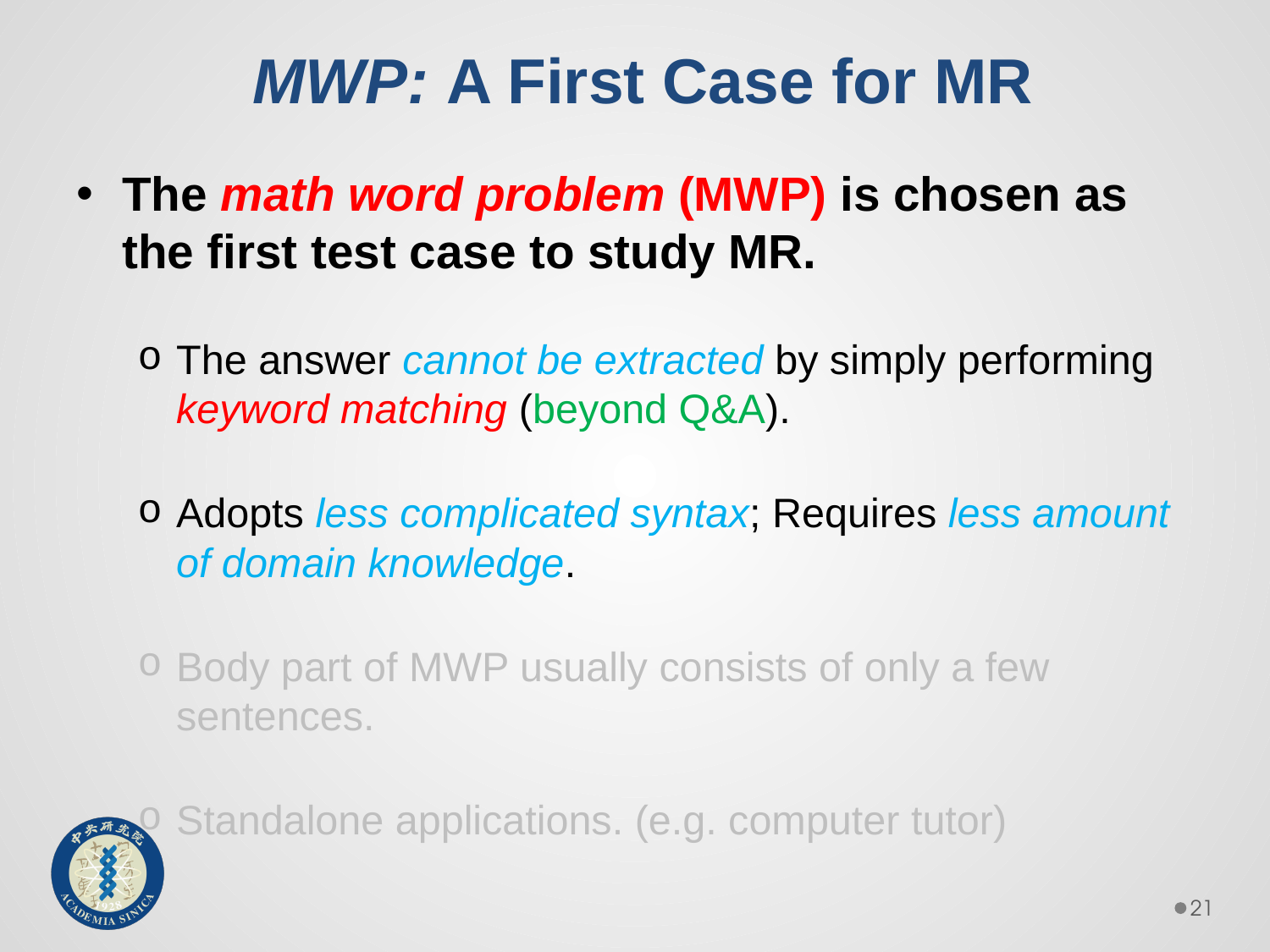

# MWP: A First Case for MR
The math word problem (MWP) is chosen as the first test case to study MR.

The answer cannot be extracted by simply performing keyword matching (beyond Q&A).

Adopts less complicated syntax; Requires less amount of domain knowledge.

Body part of MWP usually consists of only a few sentences.

Standalone applications. (e.g. computer tutor)
21